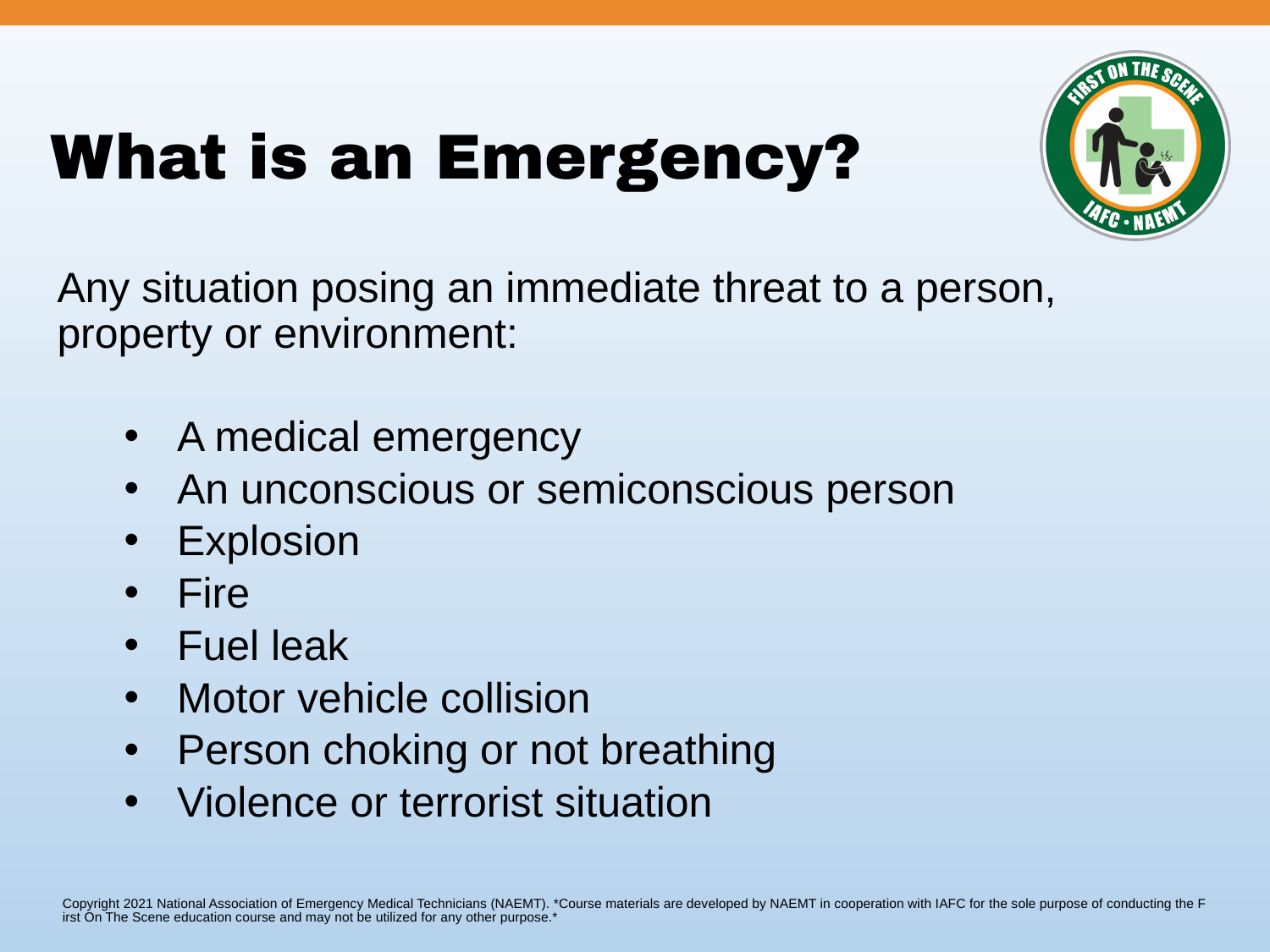

# What is an Emergency?
Any situation posing an immediate threat to a person, property or environment:
A medical emergency
An unconscious or semiconscious person
Explosion
Fire
Fuel leak
Motor vehicle collision
Person choking or not breathing
Violence or terrorist situation

Copyright 2021 National Association of Emergency Medical Technicians (NAEMT).
*Course materials are developed by NAEMT in cooperation with IAFC for the sole purpose of conducting the First On The Scene education course and may not be utilized for any other purpose.*